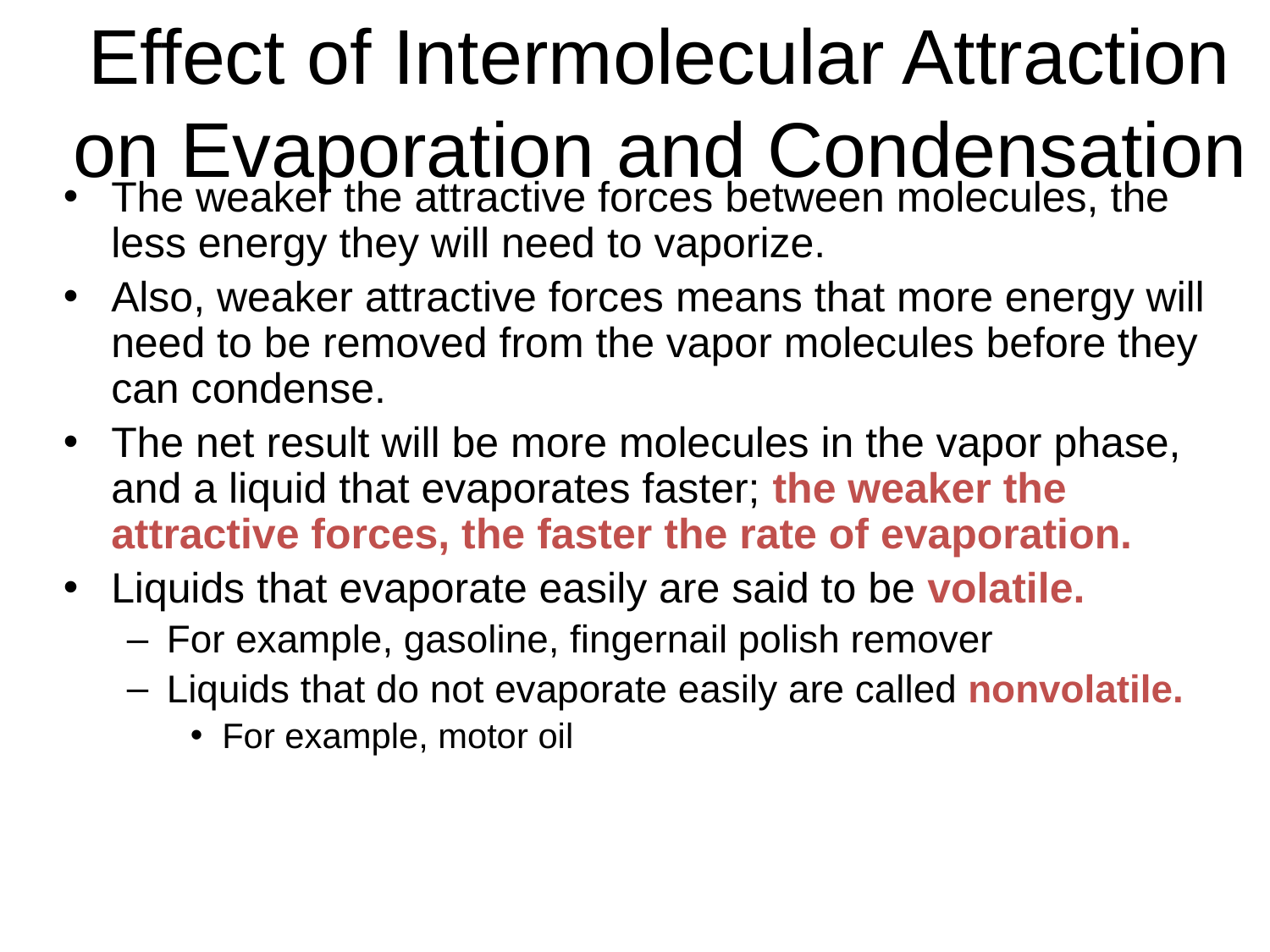

# Effect of Intermolecular Attraction on Evaporation and Condensation
The weaker the attractive forces between molecules, the less energy they will need to vaporize.
Also, weaker attractive forces means that more energy will need to be removed from the vapor molecules before they can condense.
The net result will be more molecules in the vapor phase, and a liquid that evaporates faster; the weaker the attractive forces, the faster the rate of evaporation.
Liquids that evaporate easily are said to be volatile.
For example, gasoline, fingernail polish remover
Liquids that do not evaporate easily are called nonvolatile.
For example, motor oil